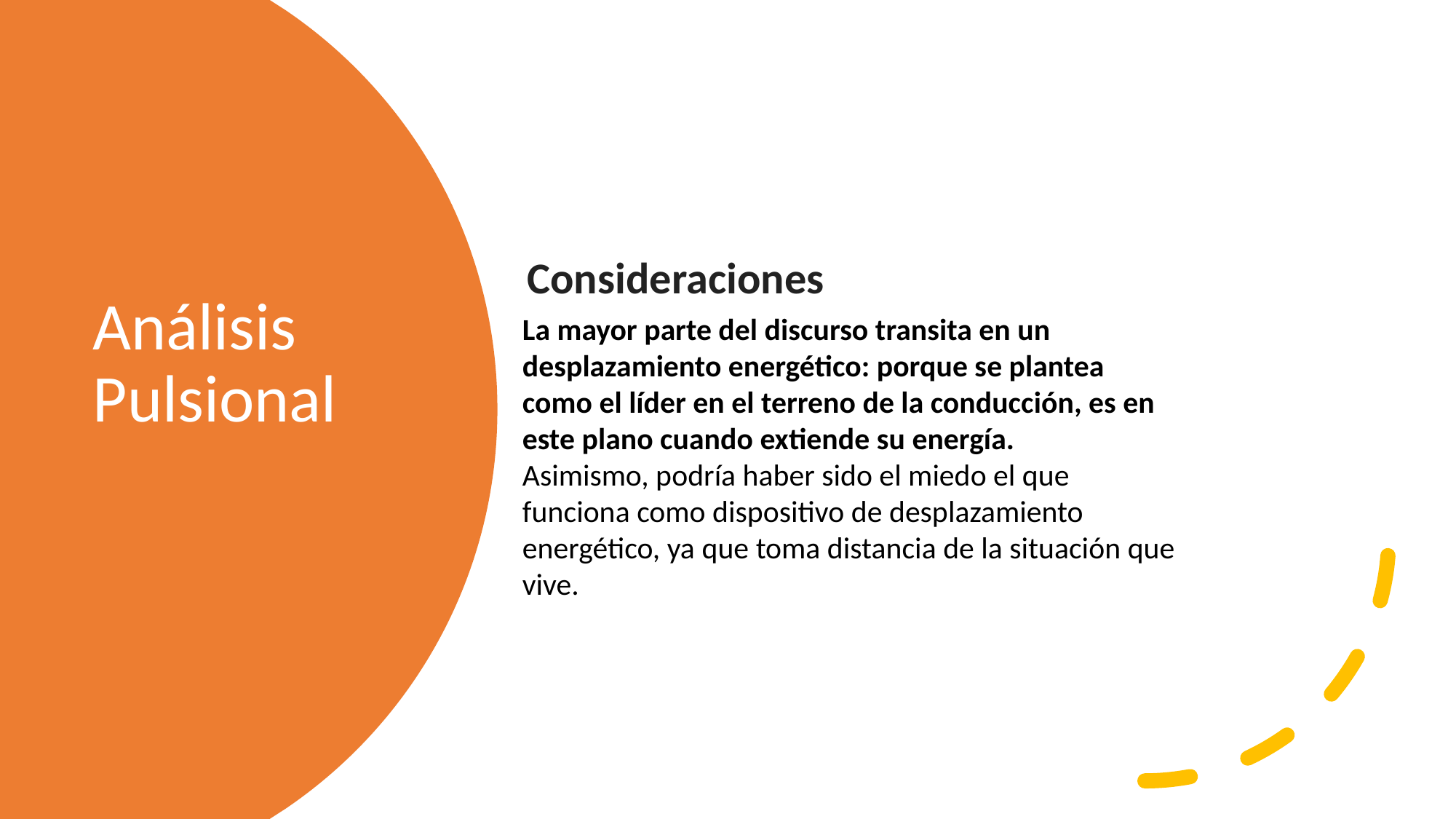

# Análisis Pulsional
 Consideraciones

La mayor parte del discurso transita en un desplazamiento energético: porque se plantea como el líder en el terreno de la conducción, es en este plano cuando extiende su energía.
Asimismo, podría haber sido el miedo el que funciona como dispositivo de desplazamiento energético, ya que toma distancia de la situación que vive.